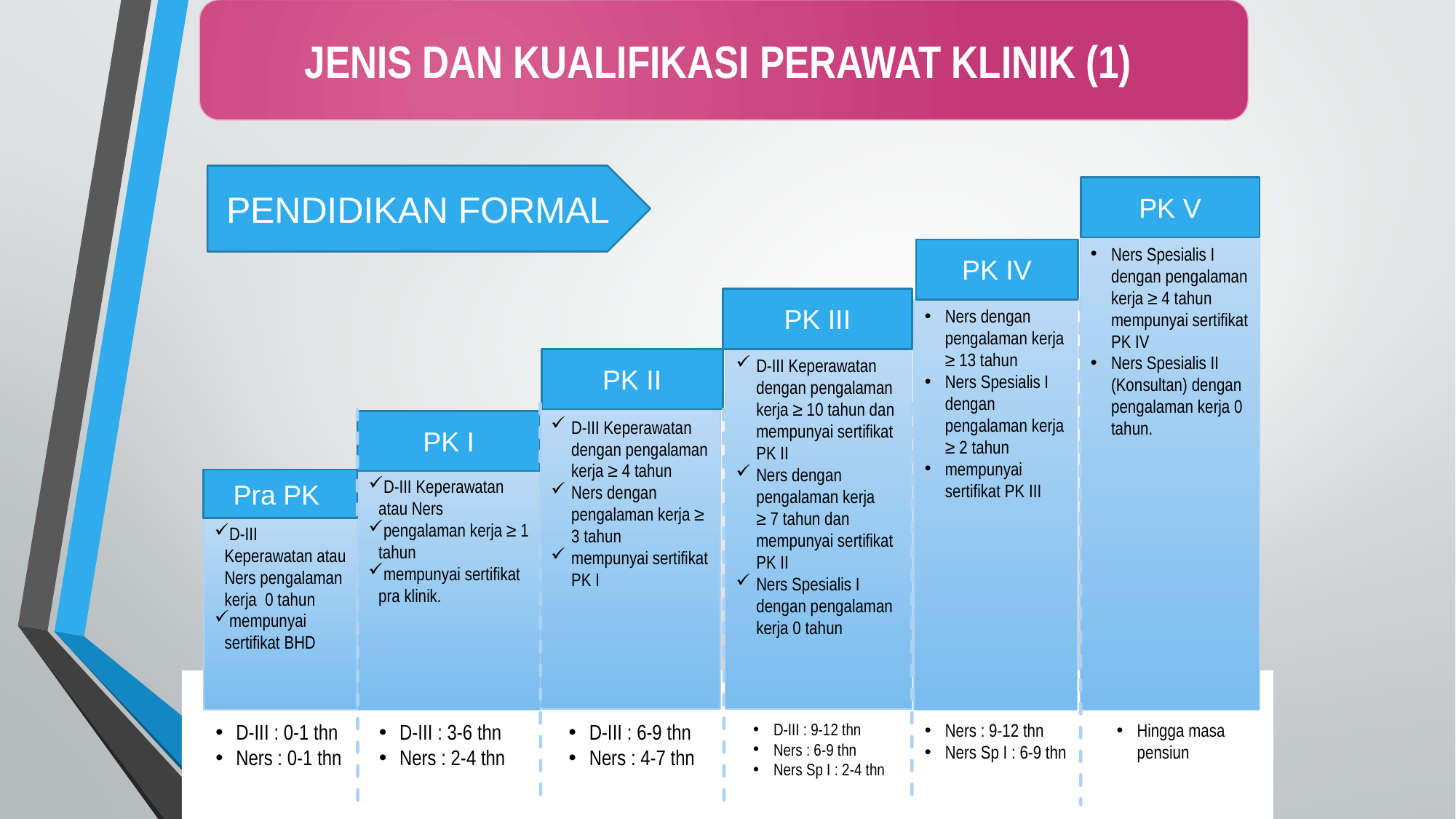

JENIS DAN KUALIFIKASI PERAWAT KLINIK (1)
PENDIDIKAN FORMAL
PK V
Ners Spesialis I dengan pengalaman kerja ≥ 4 tahun mempunyai sertifikat PK IV
Ners Spesialis II (Konsultan) dengan pengalaman kerja 0 tahun.
PK IV
Ners dengan pengalaman kerja ≥ 13 tahun
Ners Spesialis I dengan pengalaman kerja ≥ 2 tahun
mempunyai sertifikat PK III
PK III
D-III Keperawatan dengan pengalaman kerja ≥ 10 tahun dan mempunyai sertifikat PK II
Ners dengan pengalaman kerja     ≥ 7 tahun dan mempunyai sertifikat PK II
Ners Spesialis I dengan pengalaman kerja 0 tahun
PK II
D-III Keperawatan dengan pengalaman kerja ≥ 4 tahun
Ners dengan pengalaman kerja ≥ 3 tahun
mempunyai sertifikat PK I
PK I
D-III Keperawatan atau Ners
pengalaman kerja ≥ 1 tahun
mempunyai sertifikat pra klinik.
Pra PK
D-III Keperawatan atau Ners pengalaman kerja  0 tahun
mempunyai sertifikat BHD

D-III : 0-1 thn
Ners : 0-1 thn
D-III : 3-6 thn
Ners : 2-4 thn
D-III : 6-9 thn
Ners : 4-7 thn
D-III : 9-12 thn
Ners : 6-9 thn
Ners Sp I : 2-4 thn
Ners : 9-12 thn
Ners Sp I : 6-9 thn
Hingga masa pensiun